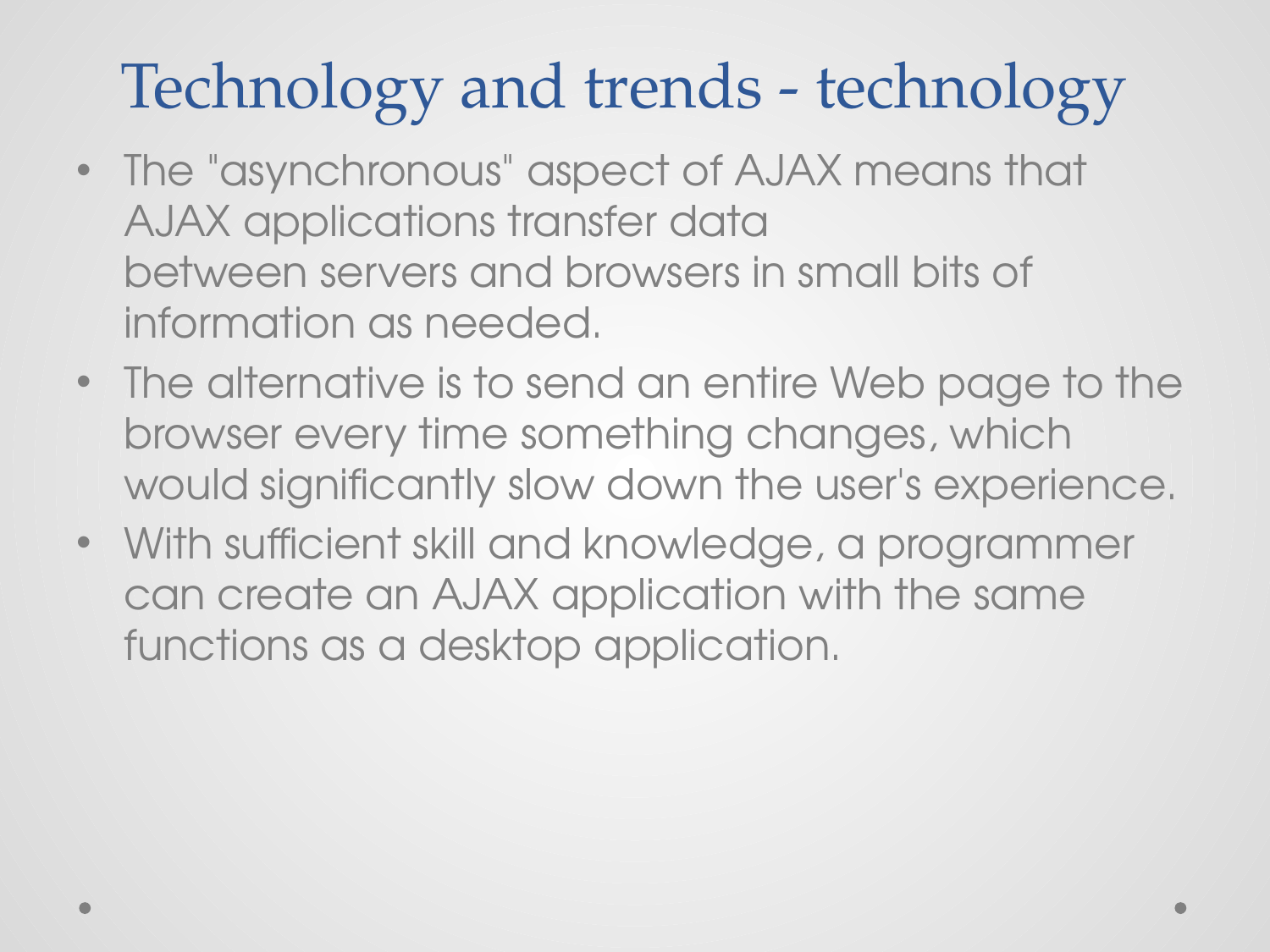

# Technology and trends - technology
The "asynchronous" aspect of AJAX means that AJAX applications transfer data between servers and browsers in small bits of information as needed.
The alternative is to send an entire Web page to the browser every time something changes, which would significantly slow down the user's experience.
With sufficient skill and knowledge, a programmer can create an AJAX application with the same functions as a desktop application.